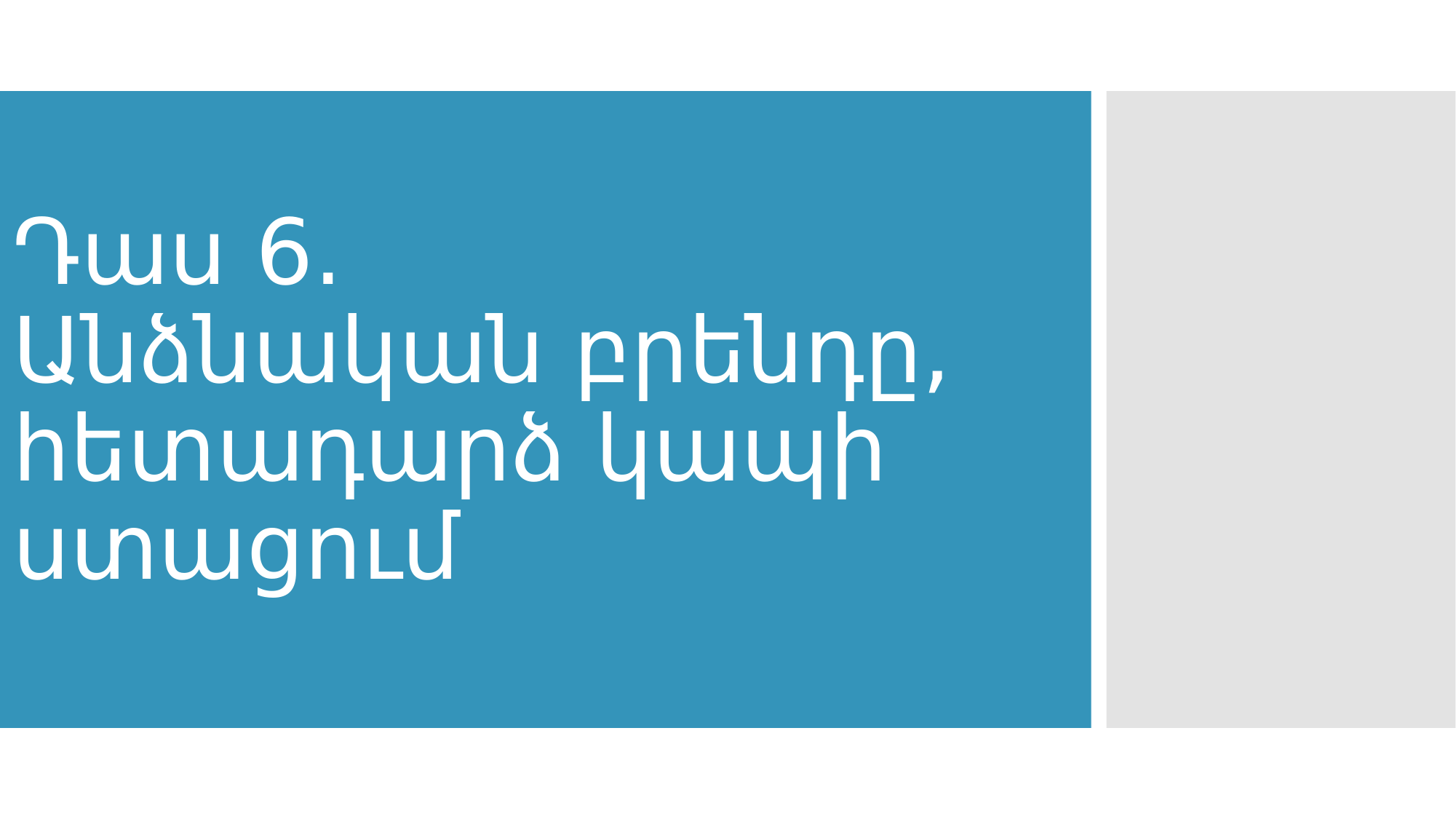

# Դաս 6. Անձնական բրենդը, հետադարձ կապի ստացում